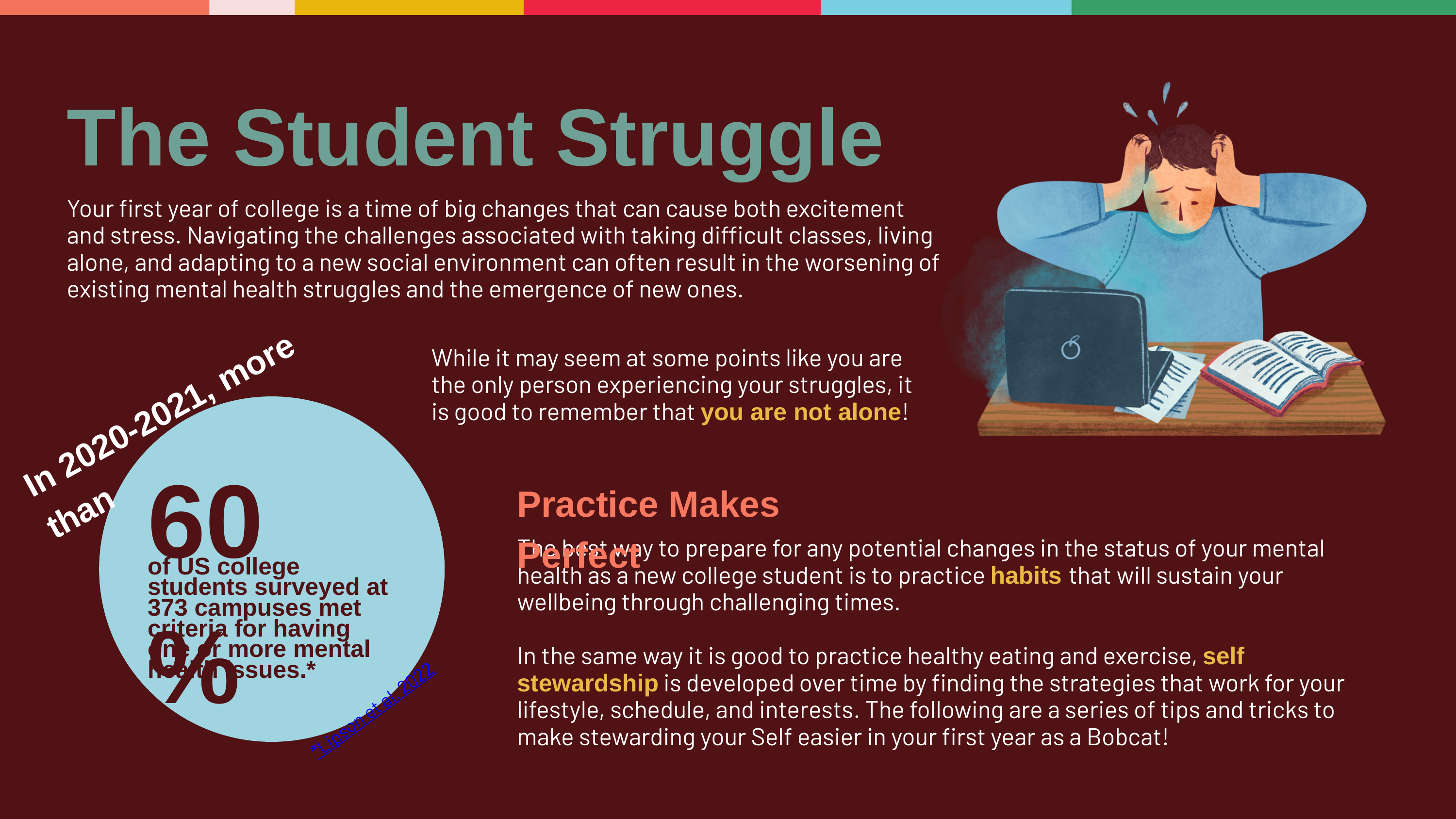

The Student Struggle

Your first year of college is a time of big changes that can cause both excitement and stress. Navigating the challenges associated with taking difficult classes, living alone, and adapting to a new social environment can often result in the worsening of existing mental health struggles and the emergence of new ones.
In 2020-2021, more than

60%
of US college students surveyed at 373 campuses met criteria for having one or more mental health issues.*
*Lipson et al. 2022
While it may seem at some points like you are the only person experiencing your struggles, it is good to remember that you are not alone!
Practice Makes Perfect
The best way to prepare for any potential changes in the status of your mental health as a new college student is to practice habits that will sustain your wellbeing through challenging times.

In the same way it is good to practice healthy eating and exercise, self stewardship is developed over time by finding the strategies that work for your lifestyle, schedule, and interests. The following are a series of tips and tricks to make stewarding your Self easier in your first year as a Bobcat!